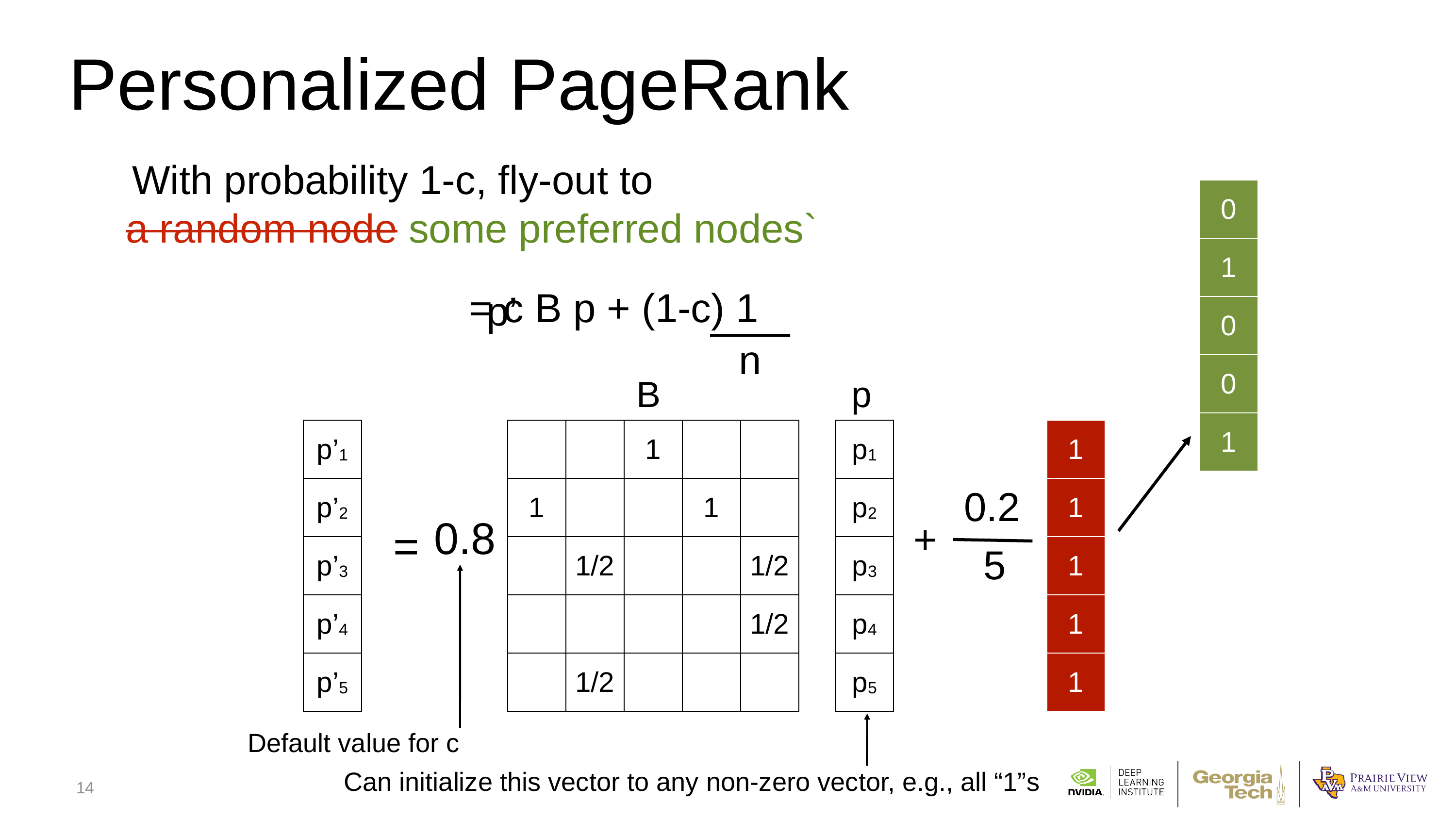

Personalized PageRank
With probability 1-c, fly-out to
a random node some preferred nodes`
| 0 |
| --- |
| 1 |
| 0 |
| 0 |
| 1 |
   = c B p + (1-c) 1
p’
n

B
p
| p’1 |
| --- |
| p’2 |
| p’3 |
| p’4 |
| p’5 |
|  |  | 1 |  |  |
| --- | --- | --- | --- | --- |
| 1 |  |  | 1 |  |
|  | 1/2 |  |  | 1/2 |
|  |  |  |  | 1/2 |
|  | 1/2 |  |  |  |
| p1 |
| --- |
| p2 |
| p3 |
| p4 |
| p5 |
| 1 |
| --- |
| 1 |
| 1 |
| 1 |
| 1 |

0.2
0.8
+
=
5

Default value for c
Can initialize this vector to any non-zero vector, e.g., all “1”s